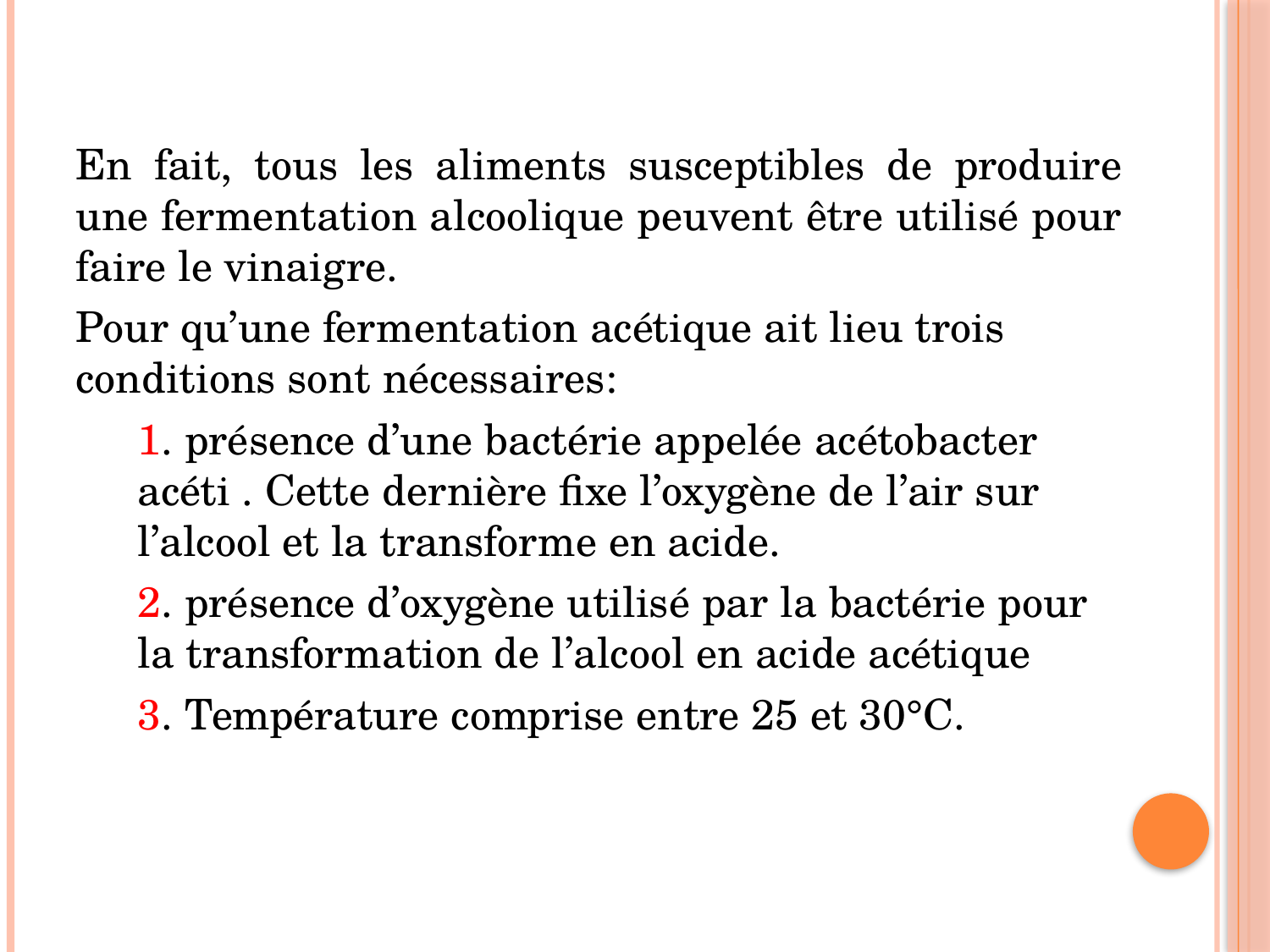

En fait, tous les aliments susceptibles de produire une fermentation alcoolique peuvent être utilisé pour faire le vinaigre.
Pour qu’une fermentation acétique ait lieu trois conditions sont nécessaires:
1. présence d’une bactérie appelée acétobacter acéti . Cette dernière fixe l’oxygène de l’air sur l’alcool et la transforme en acide.
2. présence d’oxygène utilisé par la bactérie pour  la transformation de l’alcool en acide acétique
3. Température comprise entre 25 et 30°C.